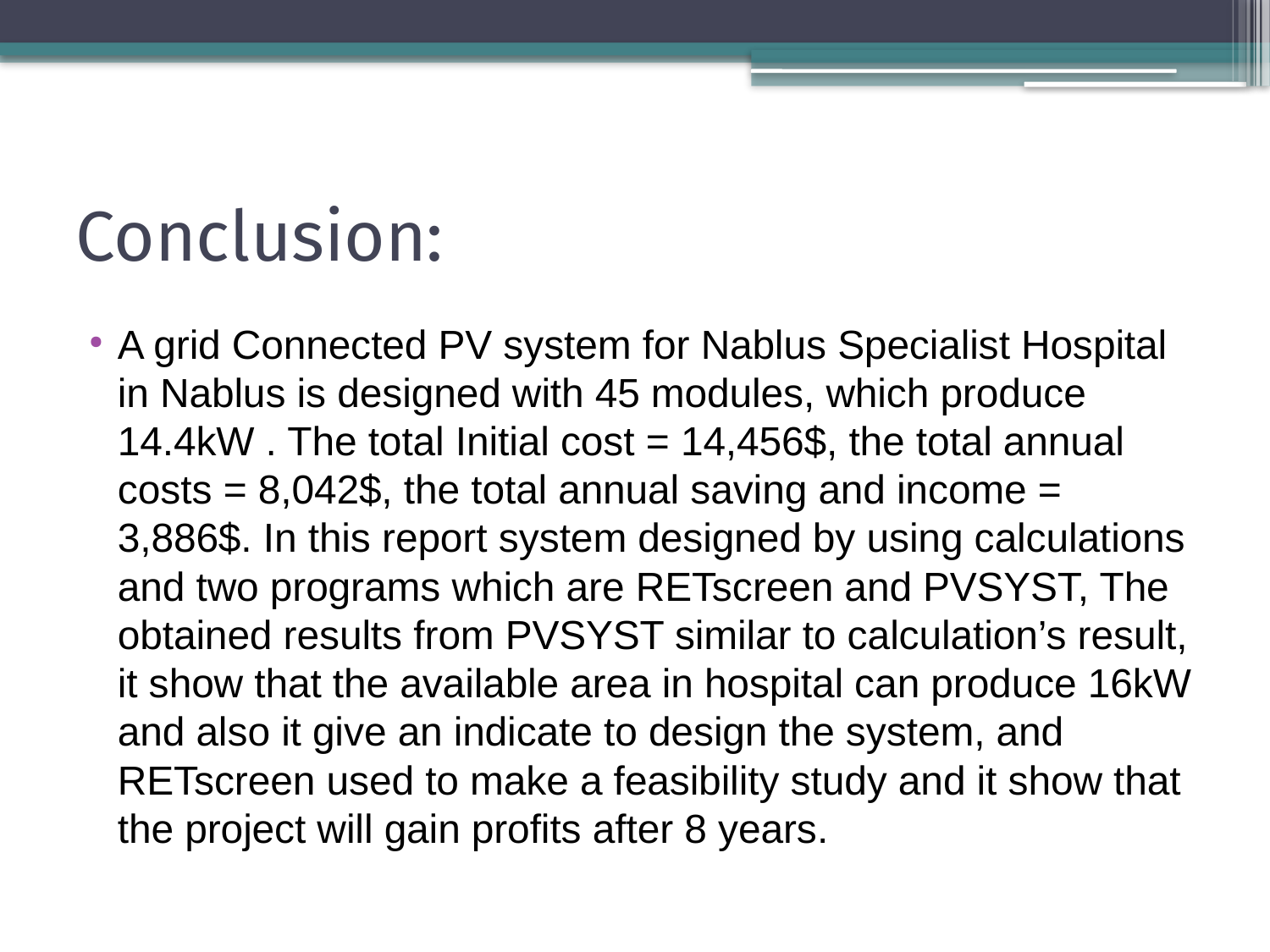

# Conclusion:
A grid Connected PV system for Nablus Specialist Hospital in Nablus is designed with 45 modules, which produce 14.4kW . The total Initial cost = 14,456$, the total annual costs = 8,042$, the total annual saving and income = 3,886$. In this report system designed by using calculations and two programs which are RETscreen and PVSYST, The obtained results from PVSYST similar to calculation’s result, it show that the available area in hospital can produce 16kW and also it give an indicate to design the system, and RETscreen used to make a feasibility study and it show that the project will gain profits after 8 years.